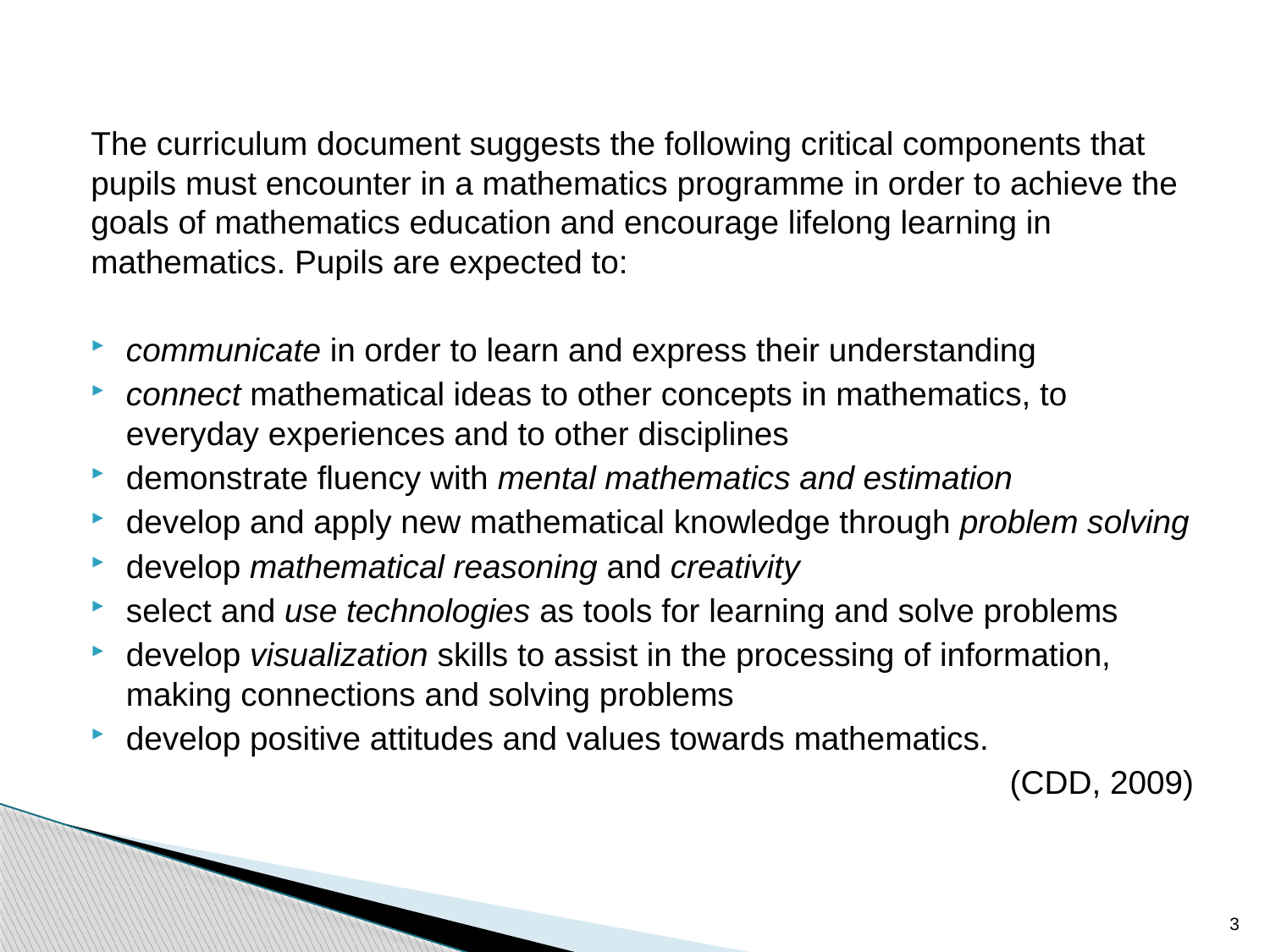

The curriculum document suggests the following critical components that pupils must encounter in a mathematics programme in order to achieve the goals of mathematics education and encourage lifelong learning in mathematics. Pupils are expected to:

communicate in order to learn and express their understanding
connect mathematical ideas to other concepts in mathematics, to everyday experiences and to other disciplines
demonstrate fluency with mental mathematics and estimation
develop and apply new mathematical knowledge through problem solving
develop mathematical reasoning and creativity
select and use technologies as tools for learning and solve problems
develop visualization skills to assist in the processing of information, making connections and solving problems
develop positive attitudes and values towards mathematics.
(CDD, 2009)

3